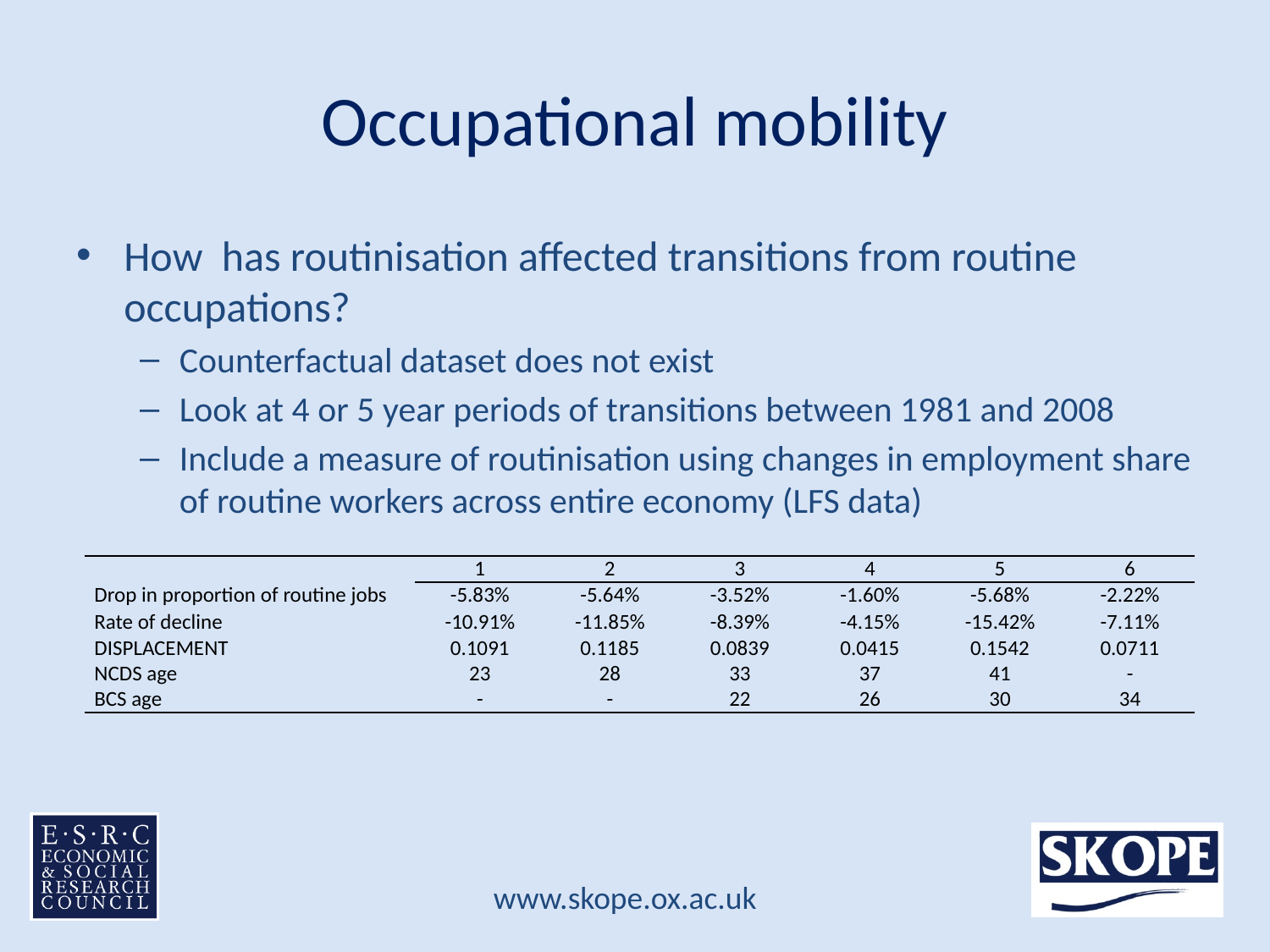

# Occupational mobility
How  has routinisation affected transitions from routine occupations?
Counterfactual dataset does not exist
Look at 4 or 5 year periods of transitions between 1981 and 2008
Include a measure of routinisation using changes in employment share of routine workers across entire economy (LFS data)

|  | 1 | 2 | 3 | 4 | 5 | 6 |
| --- | --- | --- | --- | --- | --- | --- |
| Drop in proportion of routine jobs | -5.83% | -5.64% | -3.52% | -1.60% | -5.68% | -2.22% |
| Rate of decline | -10.91% | -11.85% | -8.39% | -4.15% | -15.42% | -7.11% |
| DISPLACEMENT | 0.1091 | 0.1185 | 0.0839 | 0.0415 | 0.1542 | 0.0711 |
| NCDS age | 23 | 28 | 33 | 37 | 41 | - |
| BCS age | - | - | 22 | 26 | 30 | 34 |